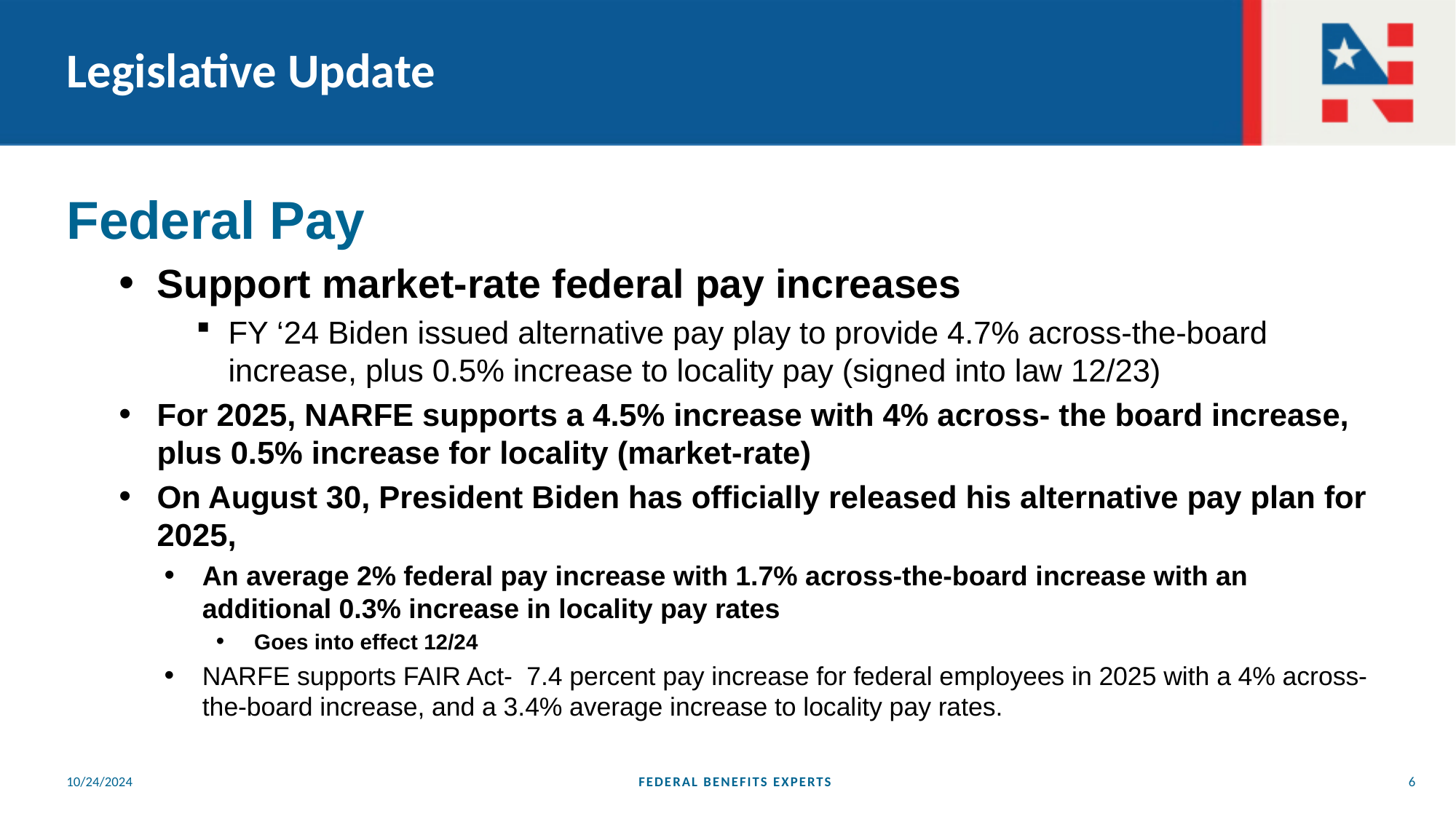

# Legislative Update
Federal Pay
Support market-rate federal pay increases
FY ‘24 Biden issued alternative pay play to provide 4.7% across-the-board increase, plus 0.5% increase to locality pay (signed into law 12/23)
For 2025, NARFE supports a 4.5% increase with 4% across- the board increase, plus 0.5% increase for locality (market-rate)
On August 30, President Biden has officially released his alternative pay plan for 2025,
An average 2% federal pay increase with 1.7% across-the-board increase with an additional 0.3% increase in locality pay rates
Goes into effect 12/24
NARFE supports FAIR Act-  7.4 percent pay increase for federal employees in 2025 with a 4% across-the-board increase, and a 3.4% average increase to locality pay rates.
10/24/2024
FEDERAL BENEFITS EXPERTS
6